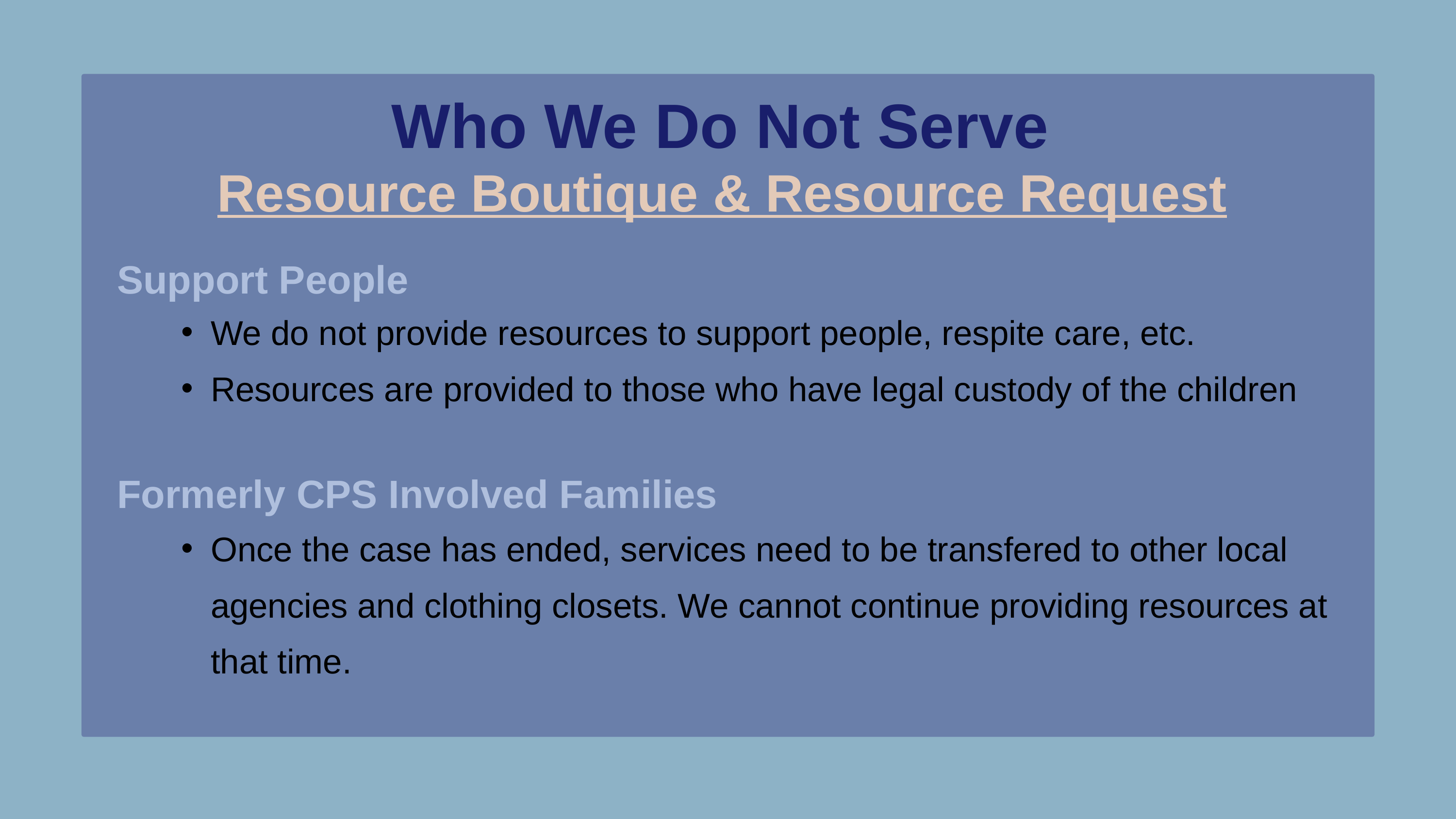

Who We Do Not Serve

Resource Boutique & Resource Request
Support People
We do not provide resources to support people, respite care, etc.
Resources are provided to those who have legal custody of the children
Formerly CPS Involved Families
Once the case has ended, services need to be transfered to other local agencies and clothing closets. We cannot continue providing resources at that time.